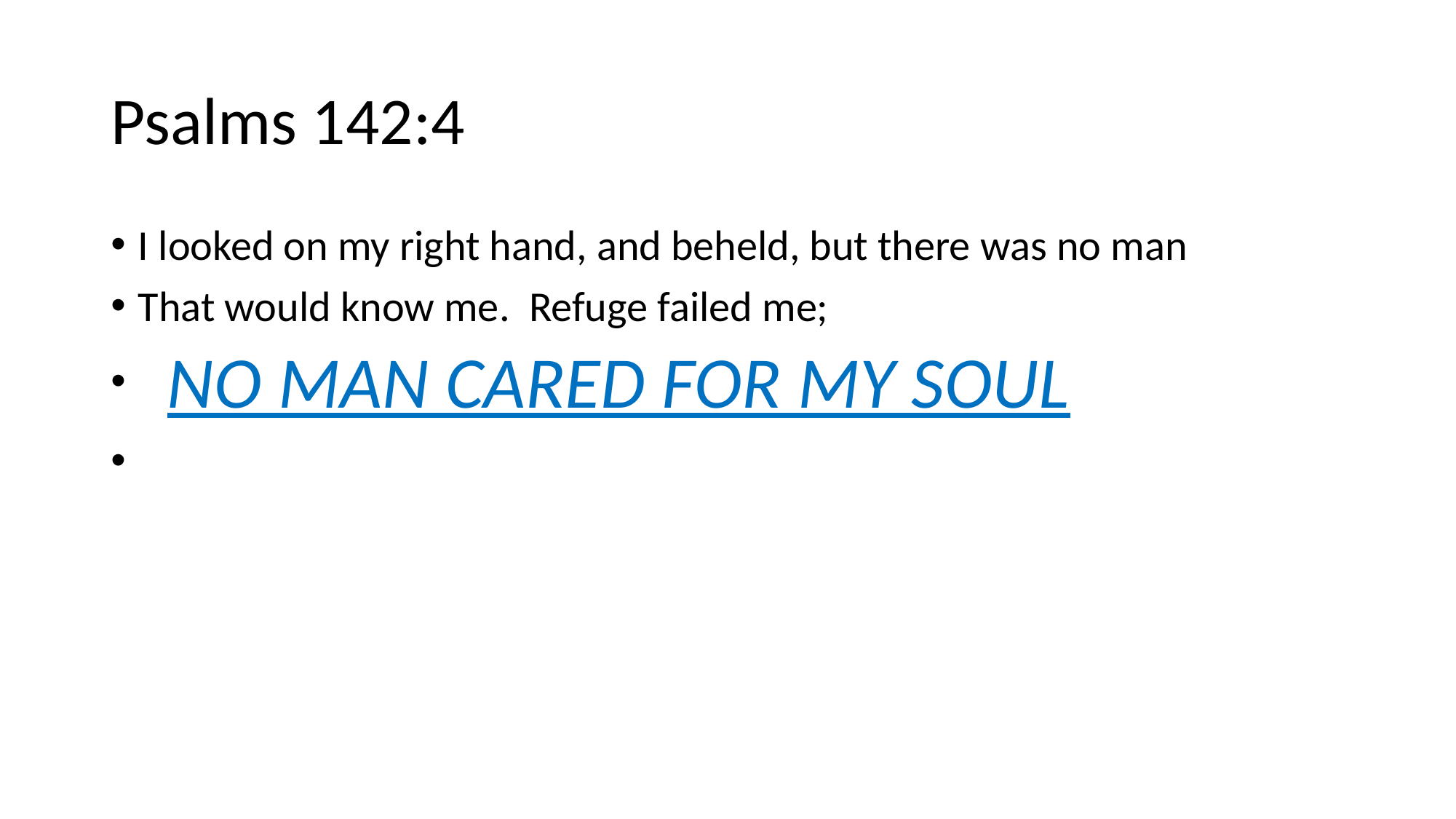

# Psalms 142:4
I looked on my right hand, and beheld, but there was no man
That would know me.  Refuge failed me;
   NO MAN CARED FOR MY SOUL